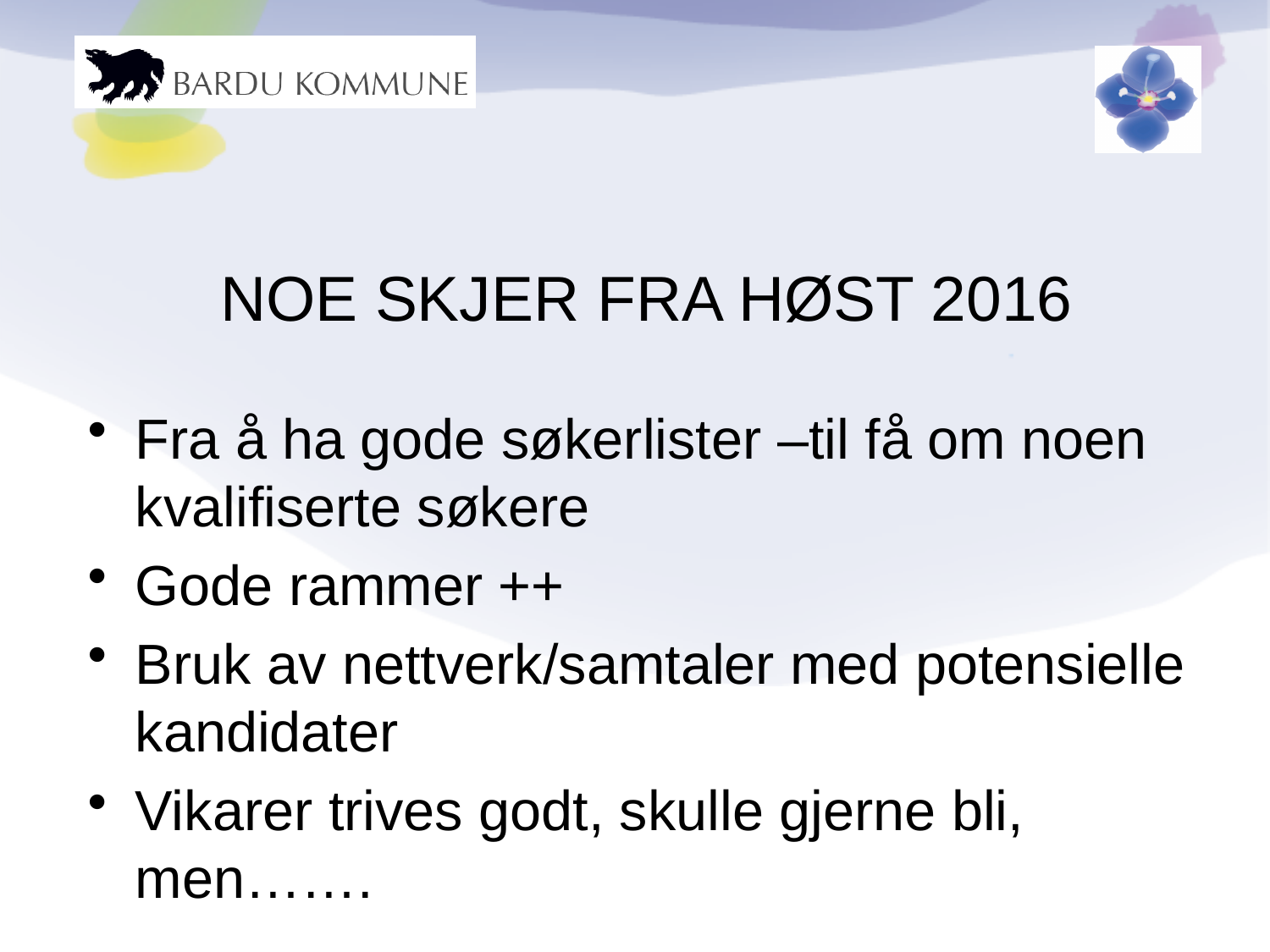

# NOE SKJER FRA HØST 2016
Fra å ha gode søkerlister –til få om noen kvalifiserte søkere
Gode rammer ++
Bruk av nettverk/samtaler med potensielle kandidater
Vikarer trives godt, skulle gjerne bli, men…….